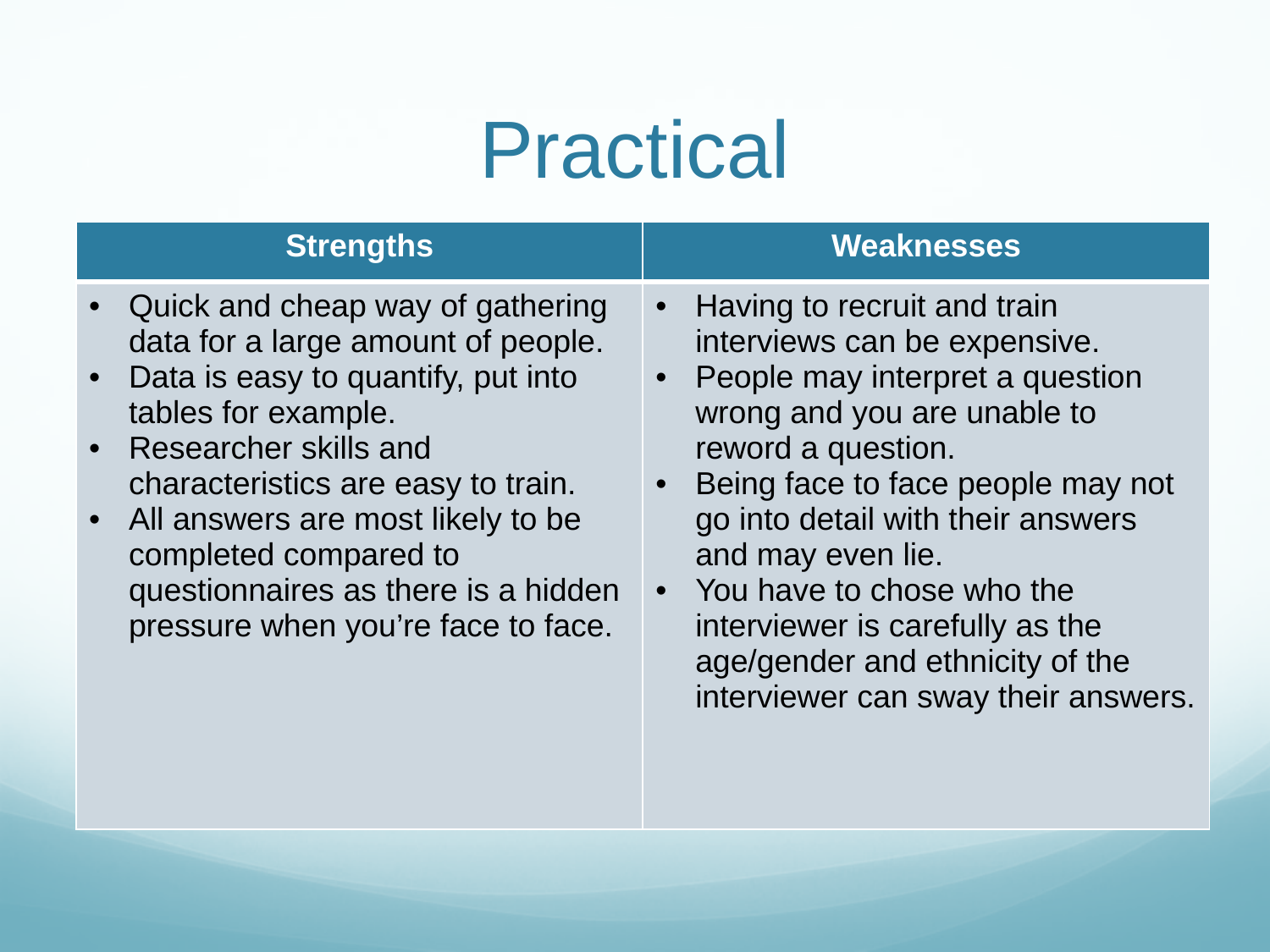

# Practical
| Strengths | Weaknesses |
| --- | --- |
| Quick and cheap way of gathering data for a large amount of people. Data is easy to quantify, put into tables for example. Researcher skills and characteristics are easy to train. All answers are most likely to be completed compared to questionnaires as there is a hidden pressure when you’re face to face. | Having to recruit and train interviews can be expensive. People may interpret a question wrong and you are unable to reword a question. Being face to face people may not go into detail with their answers and may even lie. You have to chose who the interviewer is carefully as the age/gender and ethnicity of the interviewer can sway their answers. |